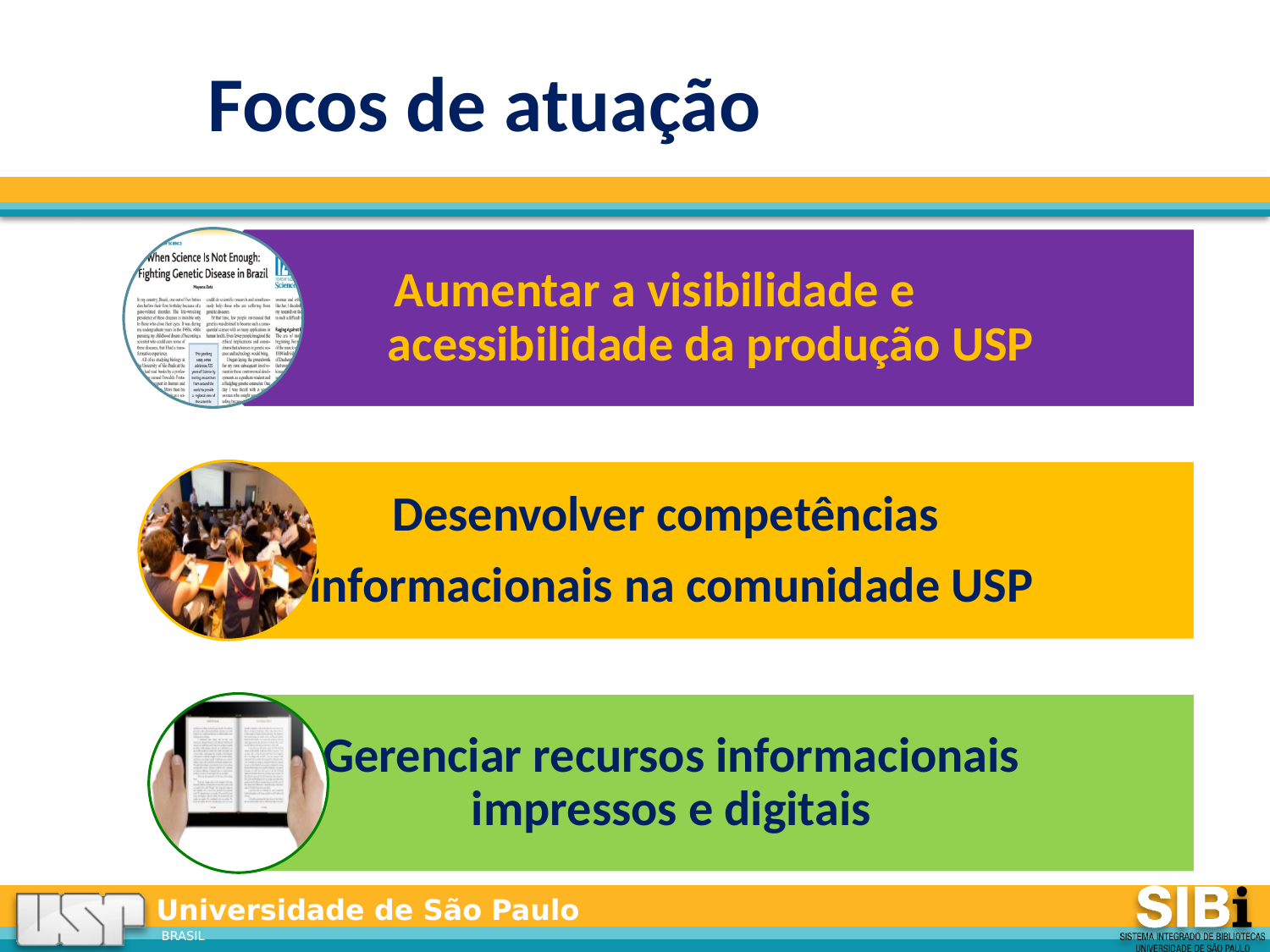

# Focos de atuação

Aumentar a visibilidade e
       acessibilidade da produção USP

Desenvolver competências
informacionais na comunidade USP
Gerenciar recursos informacionais impressos e digitais